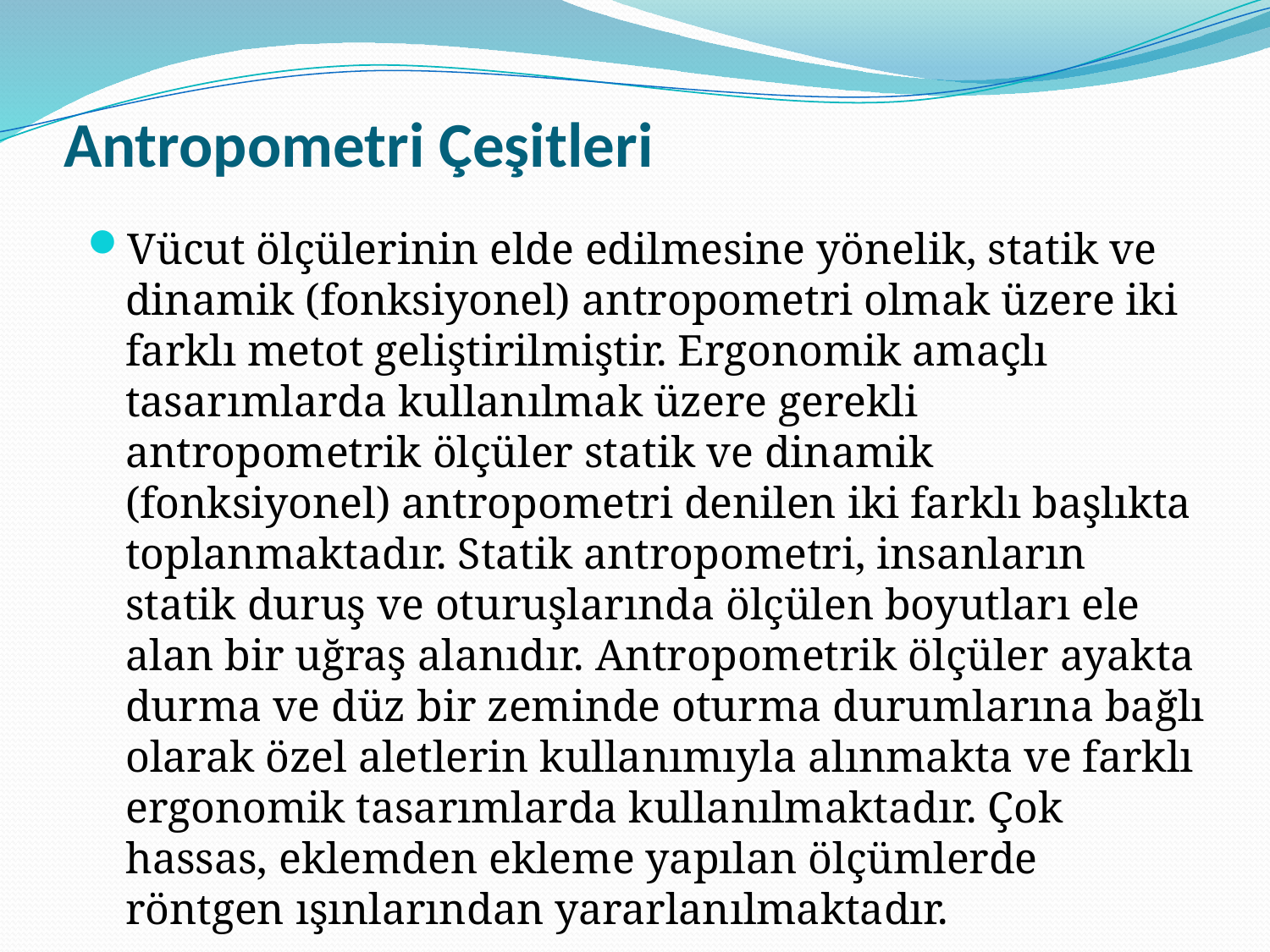

# Antropometri Çeşitleri
Vücut ölçülerinin elde edilmesine yönelik, statik ve dinamik (fonksiyonel) antropometri olmak üzere iki farklı metot geliştirilmiştir. Ergonomik amaçlı tasarımlarda kullanılmak üzere gerekli antropometrik ölçüler statik ve dinamik (fonksiyonel) antropometri denilen iki farklı başlıkta toplanmaktadır. Statik antropometri, insanların statik duruş ve oturuşlarında ölçülen boyutları ele alan bir uğraş alanıdır. Antropometrik ölçüler ayakta durma ve düz bir zeminde oturma durumlarına bağlı olarak özel aletlerin kullanımıyla alınmakta ve farklı ergonomik tasarımlarda kullanılmaktadır. Çok hassas, eklemden ekleme yapılan ölçümlerde röntgen ışınlarından yararlanılmaktadır.